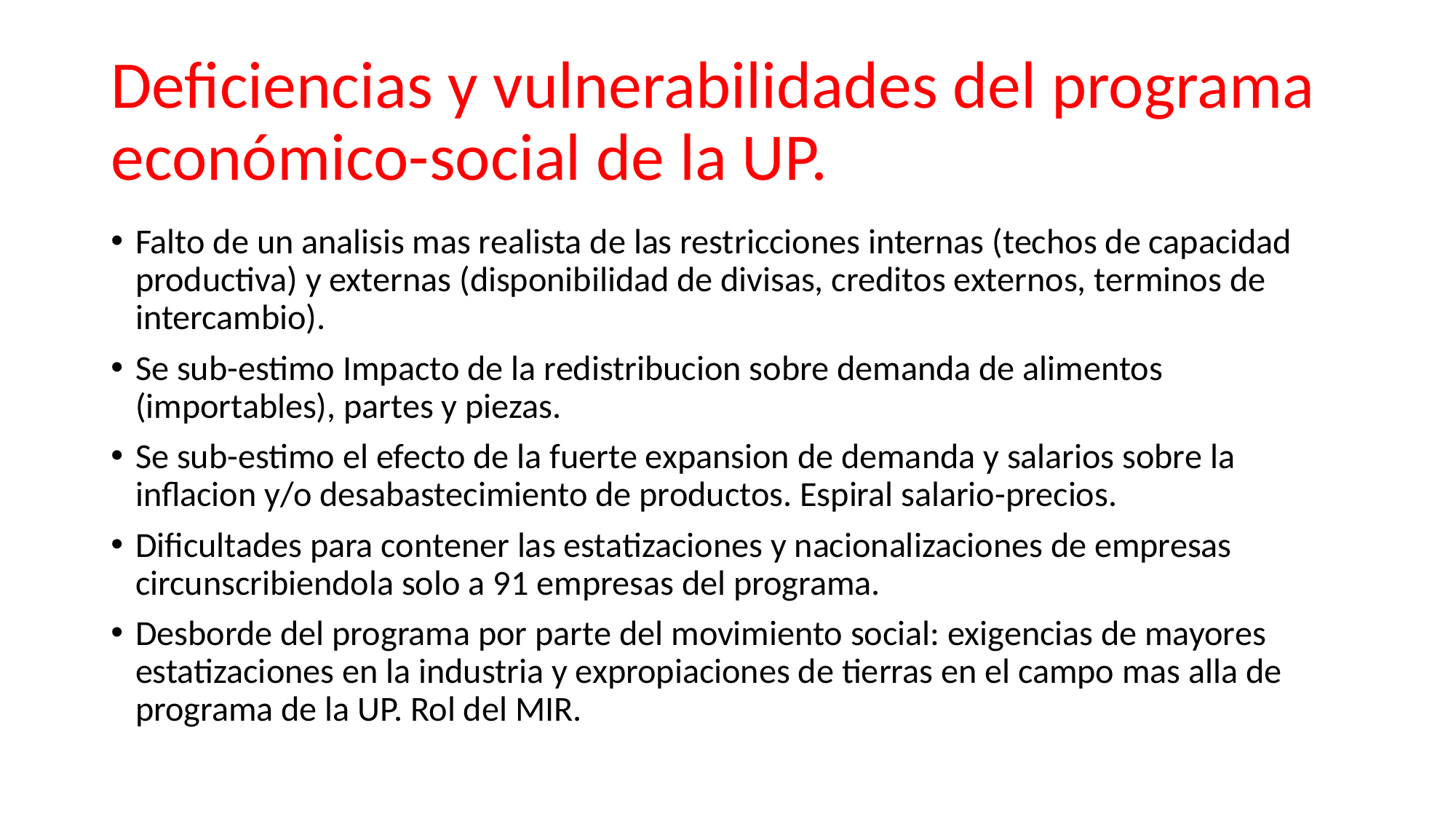

# Deficiencias y vulnerabilidades del programa económico-social de la UP.
Falto de un analisis mas realista de las restricciones internas (techos de capacidad productiva) y externas (disponibilidad de divisas, creditos externos, terminos de intercambio).
Se sub-estimo Impacto de la redistribucion sobre demanda de alimentos (importables), partes y piezas.
Se sub-estimo el efecto de la fuerte expansion de demanda y salarios sobre la inflacion y/o desabastecimiento de productos. Espiral salario-precios.
Dificultades para contener las estatizaciones y nacionalizaciones de empresas circunscribiendola solo a 91 empresas del programa.
Desborde del programa por parte del movimiento social: exigencias de mayores estatizaciones en la industria y expropiaciones de tierras en el campo mas alla de programa de la UP. Rol del MIR.